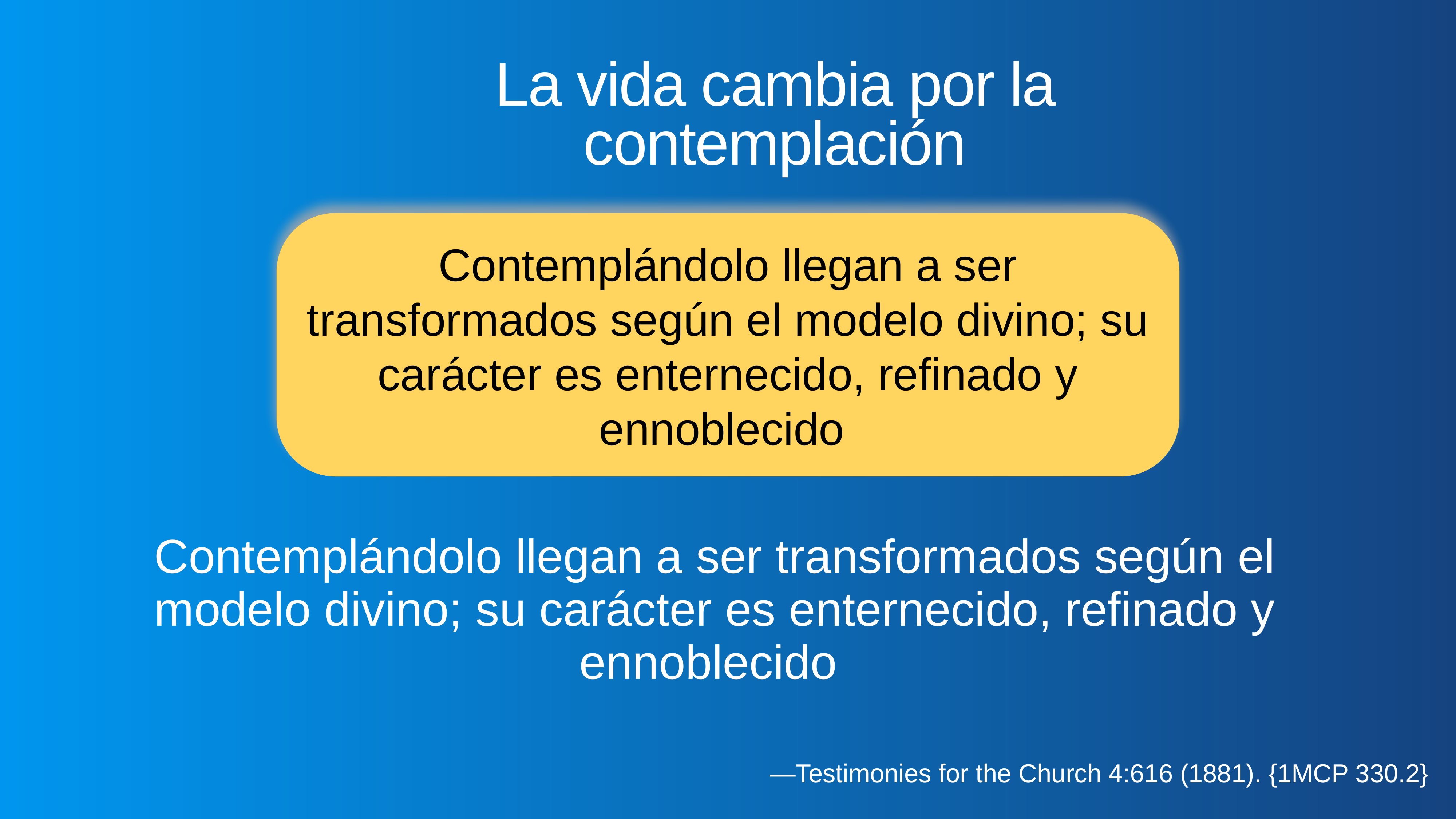

# La vida cambia por la contemplación
Contemplándolo llegan a ser transformados según el modelo divino; su carácter es enternecido, refinado y ennoblecido
Contemplándolo llegan a ser transformados según el modelo divino; su carácter es enternecido, refinado y ennoblecido
—Testimonies for the Church 4:616 (1881). {1MCP 330.2}